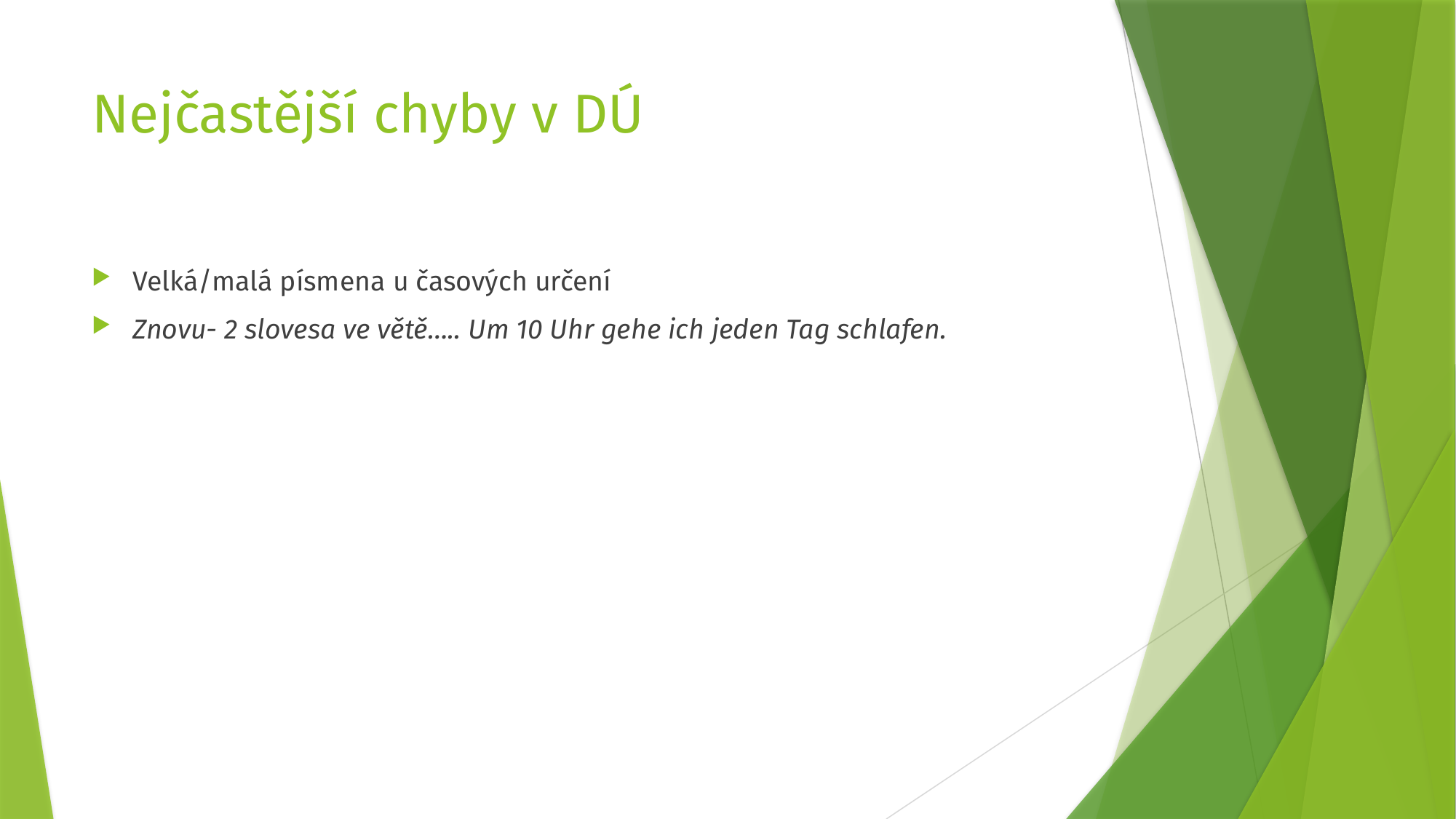

# Nejčastější chyby v DÚ
Velká/malá písmena u časových určení
Znovu- 2 slovesa ve větě….. Um 10 Uhr gehe ich jeden Tag schlafen.